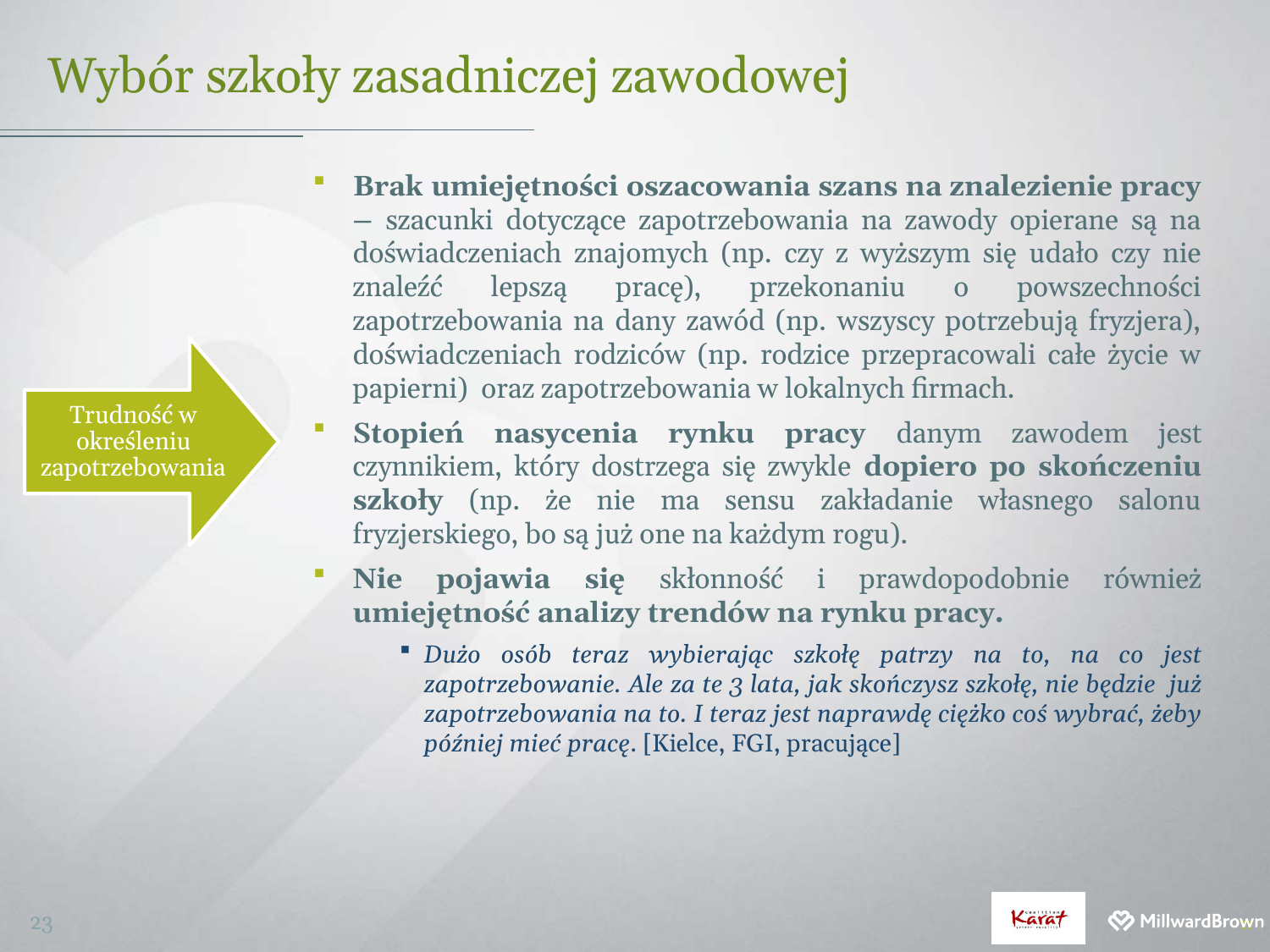

# Wybór szkoły zasadniczej zawodowej
Brak umiejętności oszacowania szans na znalezienie pracy – szacunki dotyczące zapotrzebowania na zawody opierane są na doświadczeniach znajomych (np. czy z wyższym się udało czy nie znaleźć lepszą pracę), przekonaniu o powszechności zapotrzebowania na dany zawód (np. wszyscy potrzebują fryzjera), doświadczeniach rodziców (np. rodzice przepracowali całe życie w papierni)  oraz zapotrzebowania w lokalnych firmach.
Stopień nasycenia rynku pracy danym zawodem jest czynnikiem, który dostrzega się zwykle dopiero po skończeniu szkoły (np. że nie ma sensu zakładanie własnego salonu fryzjerskiego, bo są już one na każdym rogu).
Nie pojawia się skłonność i prawdopodobnie również umiejętność analizy trendów na rynku pracy.
Dużo osób teraz wybierając szkołę patrzy na to, na co jest zapotrzebowanie. Ale za te 3 lata, jak skończysz szkołę, nie będzie  już zapotrzebowania na to. I teraz jest naprawdę ciężko coś wybrać, żeby później mieć pracę. [Kielce, FGI, pracujące]

Trudność w określeniu zapotrzebowania
23